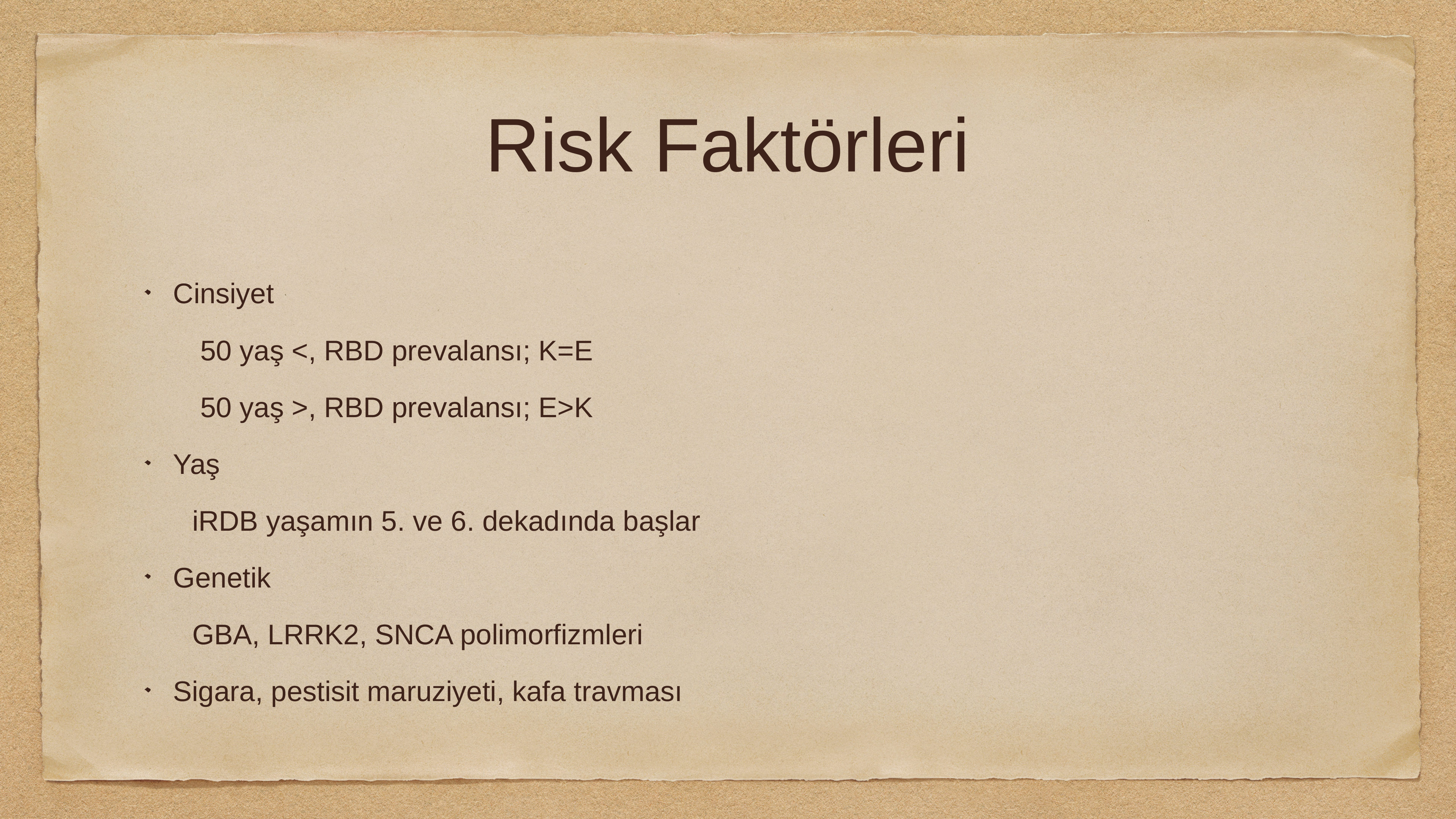

# Risk Faktörleri
Cinsiyet
       50 yaş <, RBD prevalansı; K=E
       50 yaş >, RBD prevalansı; E>K
Yaş
      iRDB yaşamın 5. ve 6. dekadında başlar
Genetik
      GBA, LRRK2, SNCA polimorfizmleri
Sigara, pestisit maruziyeti, kafa travması